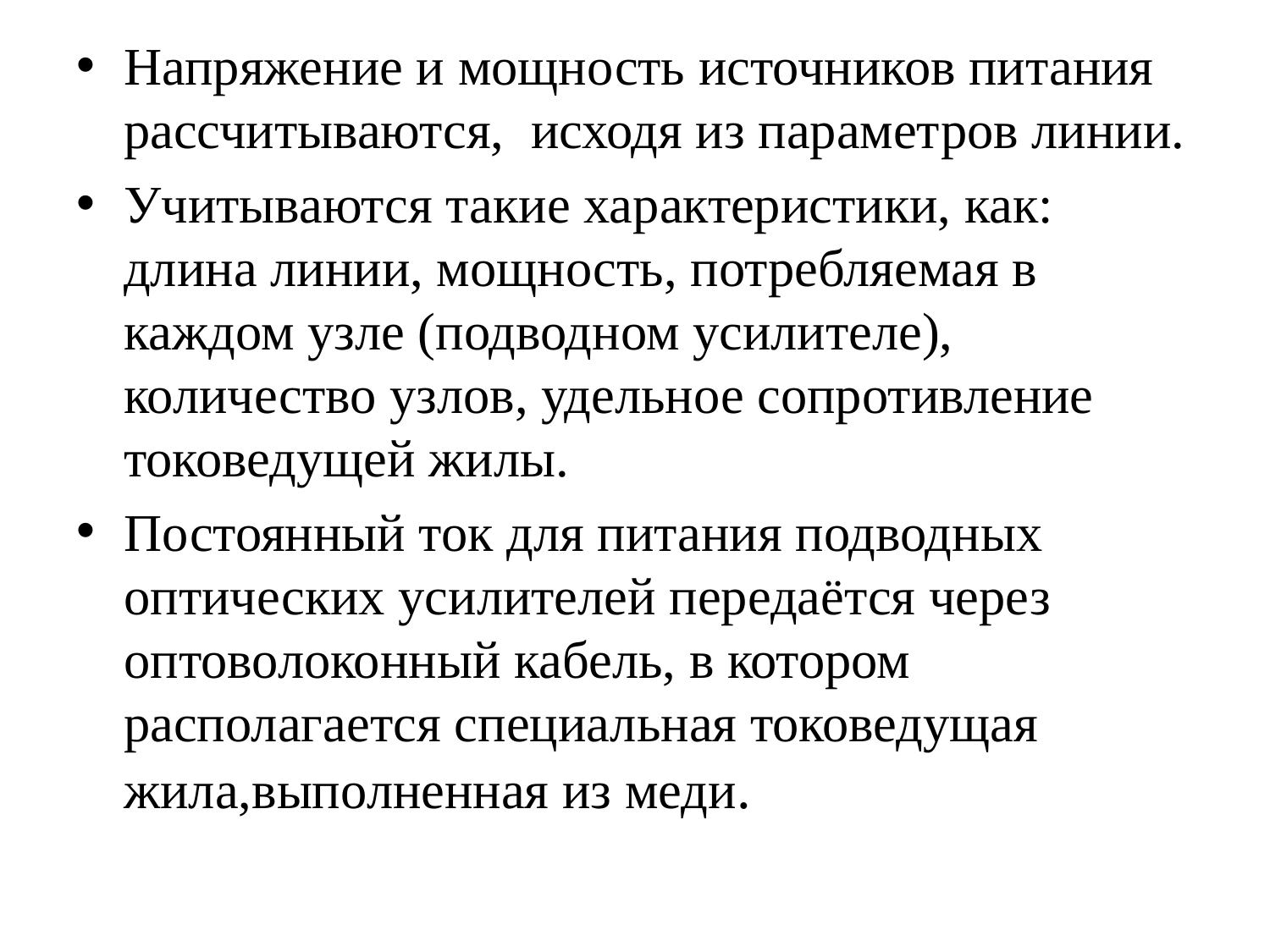

Напряжение и мощность источников питания рассчитываются,  исходя из параметров линии.
Учитываются такие характеристики, как: длина линии, мощность, потребляемая в каждом узле (подводном усилителе), количество узлов, удельное сопротивление токоведущей жилы.
Постоянный ток для питания подводных оптических усилителей передаётся через оптоволоконный кабель, в котором располагается специальная токоведущая жила,выполненная из меди.